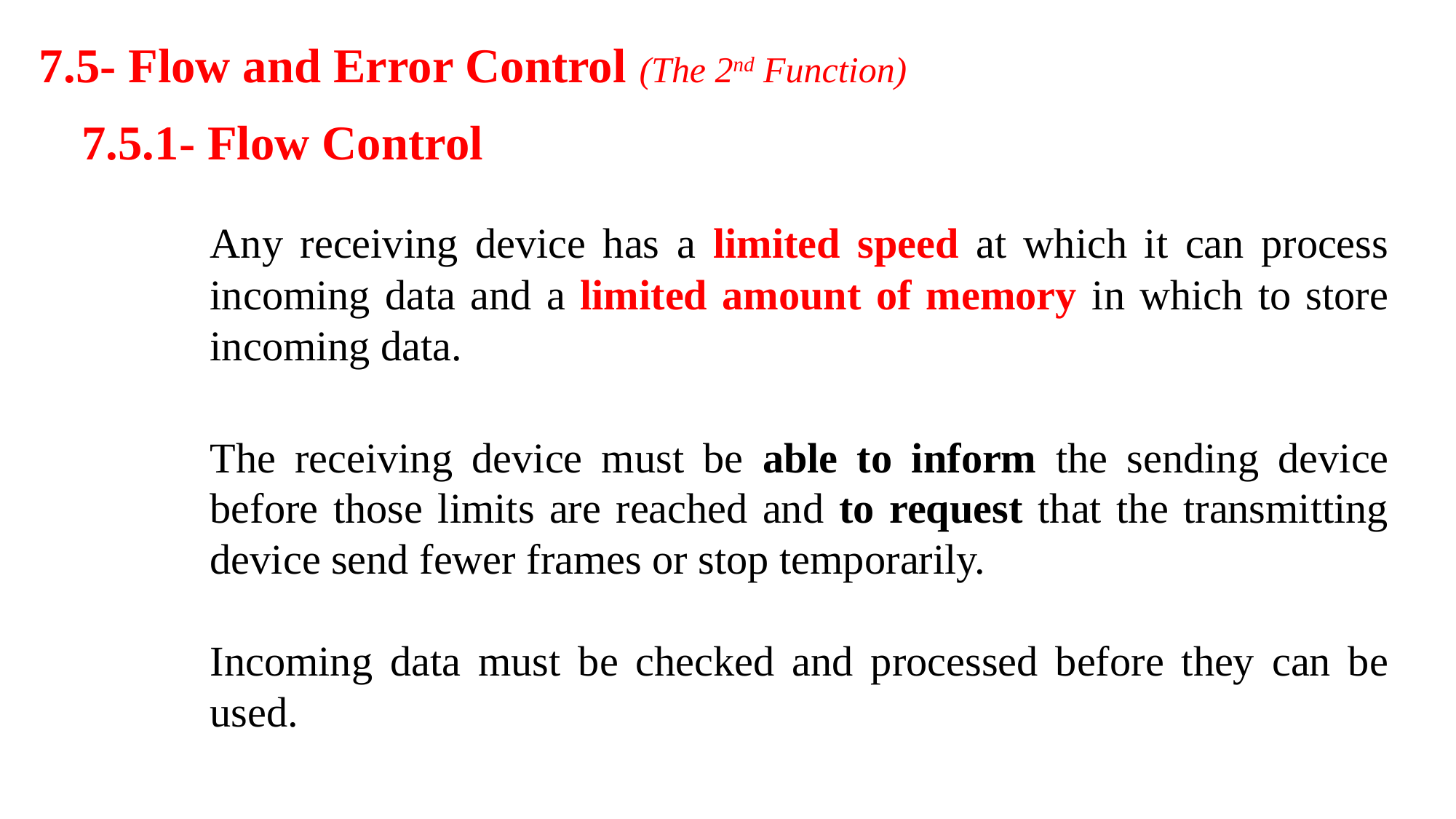

7.5- Flow and Error Control (The 2nd Function)
7.5.1- Flow Control
Any receiving device has a limited speed at which it can process incoming data and a limited amount of memory in which to store incoming data.
The receiving device must be able to inform the sending device before those limits are reached and to request that the transmitting device send fewer frames or stop temporarily.

Incoming data must be checked and processed before they can be used.